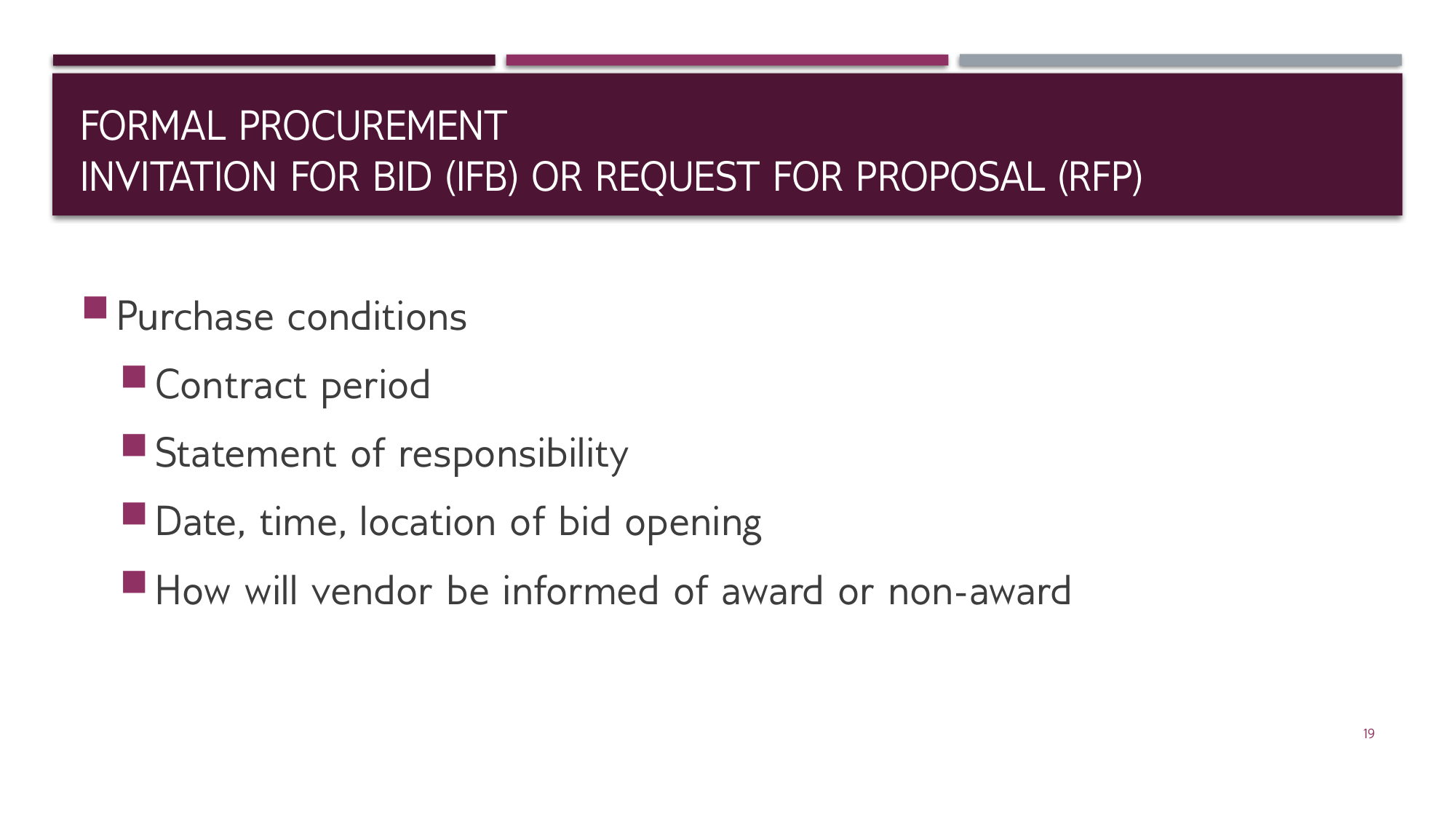

# Formal procurement Invitation for bid (IFB) or request for proposal (RFP)
Purchase conditions
Contract period
Statement of responsibility
Date, time, location of bid opening
How will vendor be informed of award or non-award

19